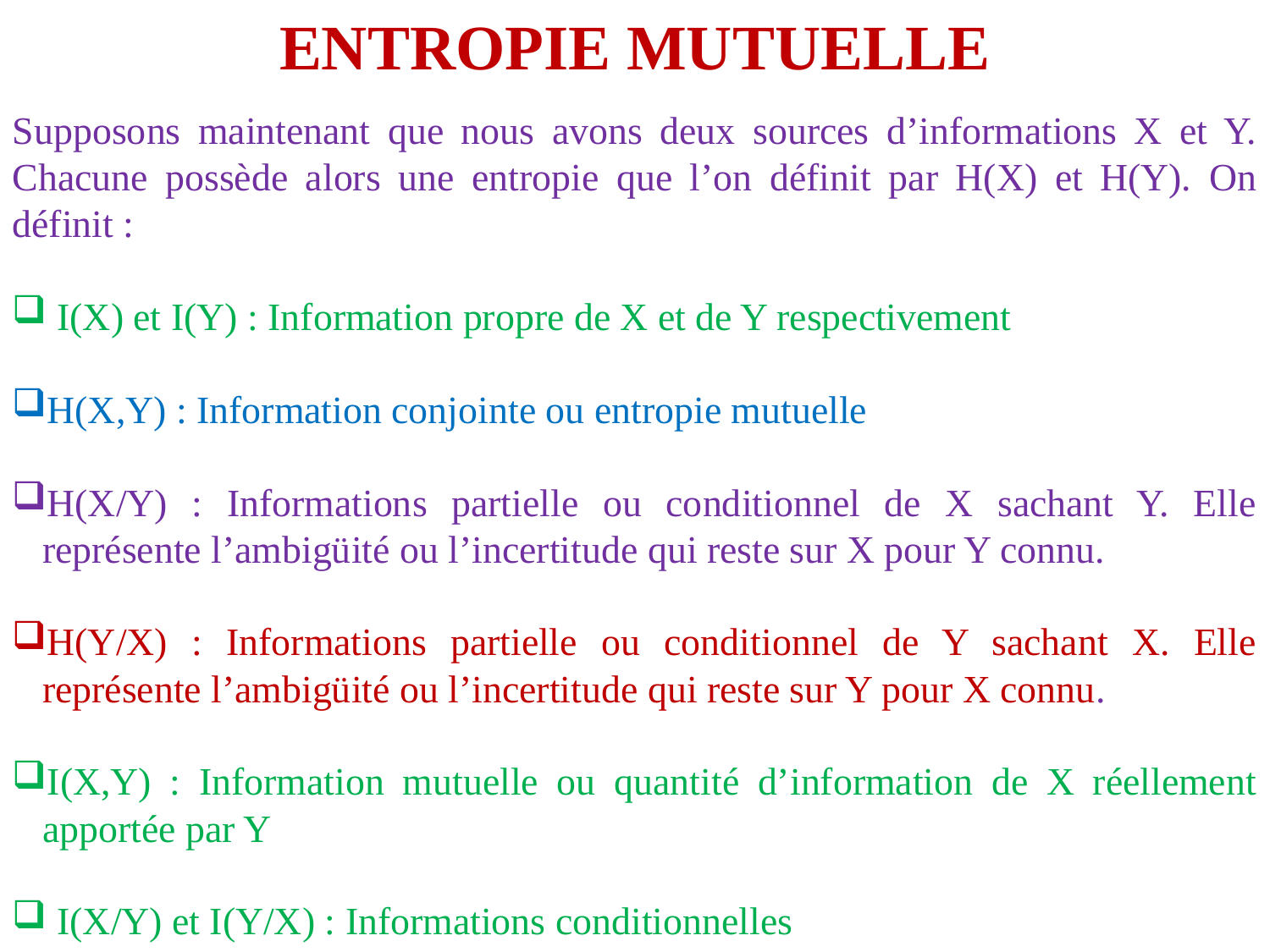

ENTROPIE MUTUELLE
Supposons maintenant que nous avons deux sources d’informations X et Y. Chacune possède alors une entropie que l’on définit par H(X) et H(Y). On définit :

 I(X) et I(Y) : Information propre de X et de Y respectivement

H(X,Y) : Information conjointe ou entropie mutuelle

H(X/Y) : Informations partielle ou conditionnel de X sachant Y. Elle représente l’ambigüité ou l’incertitude qui reste sur X pour Y connu.

H(Y/X) : Informations partielle ou conditionnel de Y sachant X. Elle représente l’ambigüité ou l’incertitude qui reste sur Y pour X connu.

I(X,Y) : Information mutuelle ou quantité d’information de X réellement apportée par Y

 I(X/Y) et I(Y/X) : Informations conditionnelles